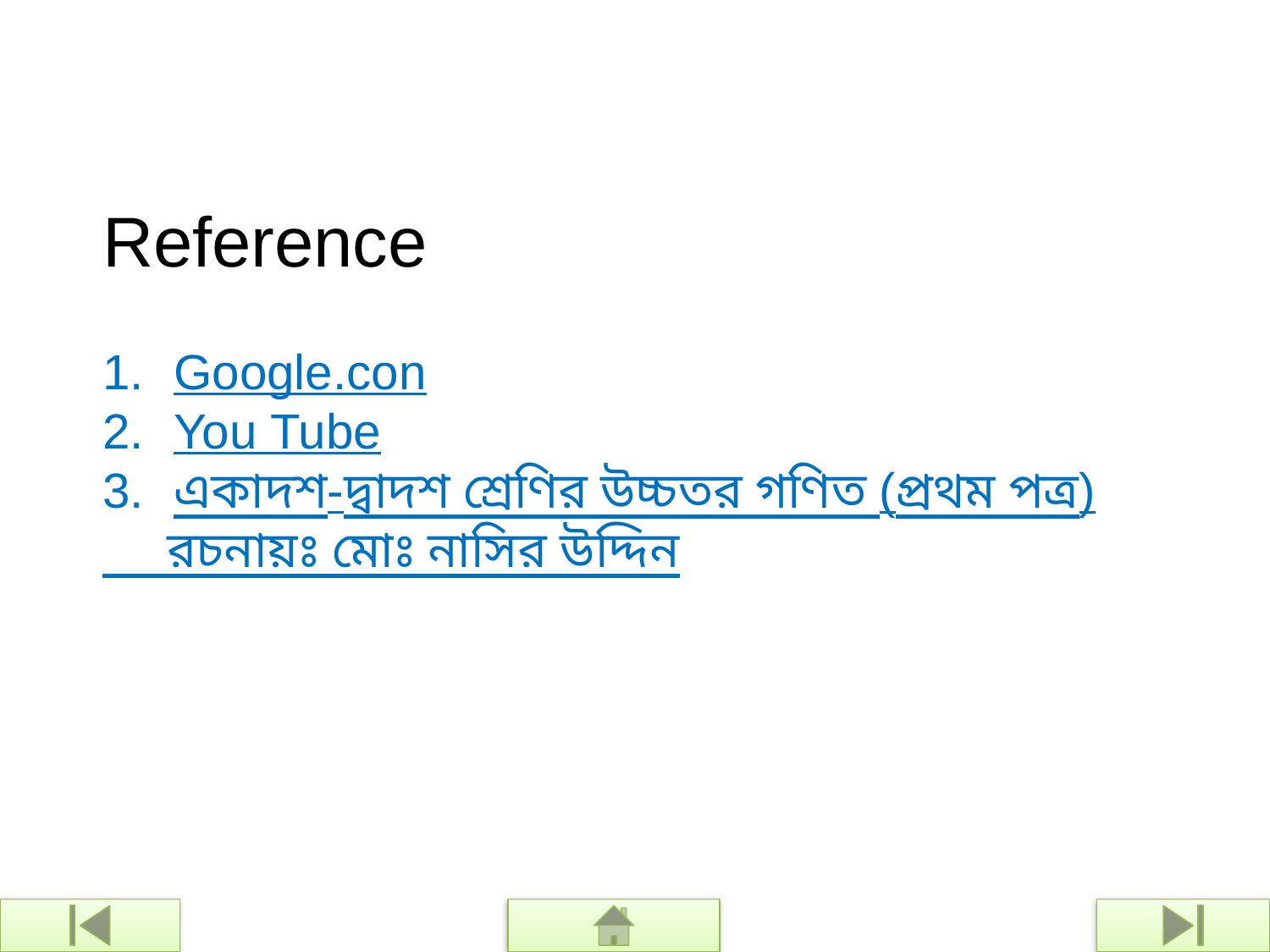

Reference

Google.con
You Tube
একাদশ-দ্বাদশ শ্রেণির উচ্চতর গণিত (প্রথম পত্র)
     রচনায়ঃ মোঃ নাসির উদ্দিন